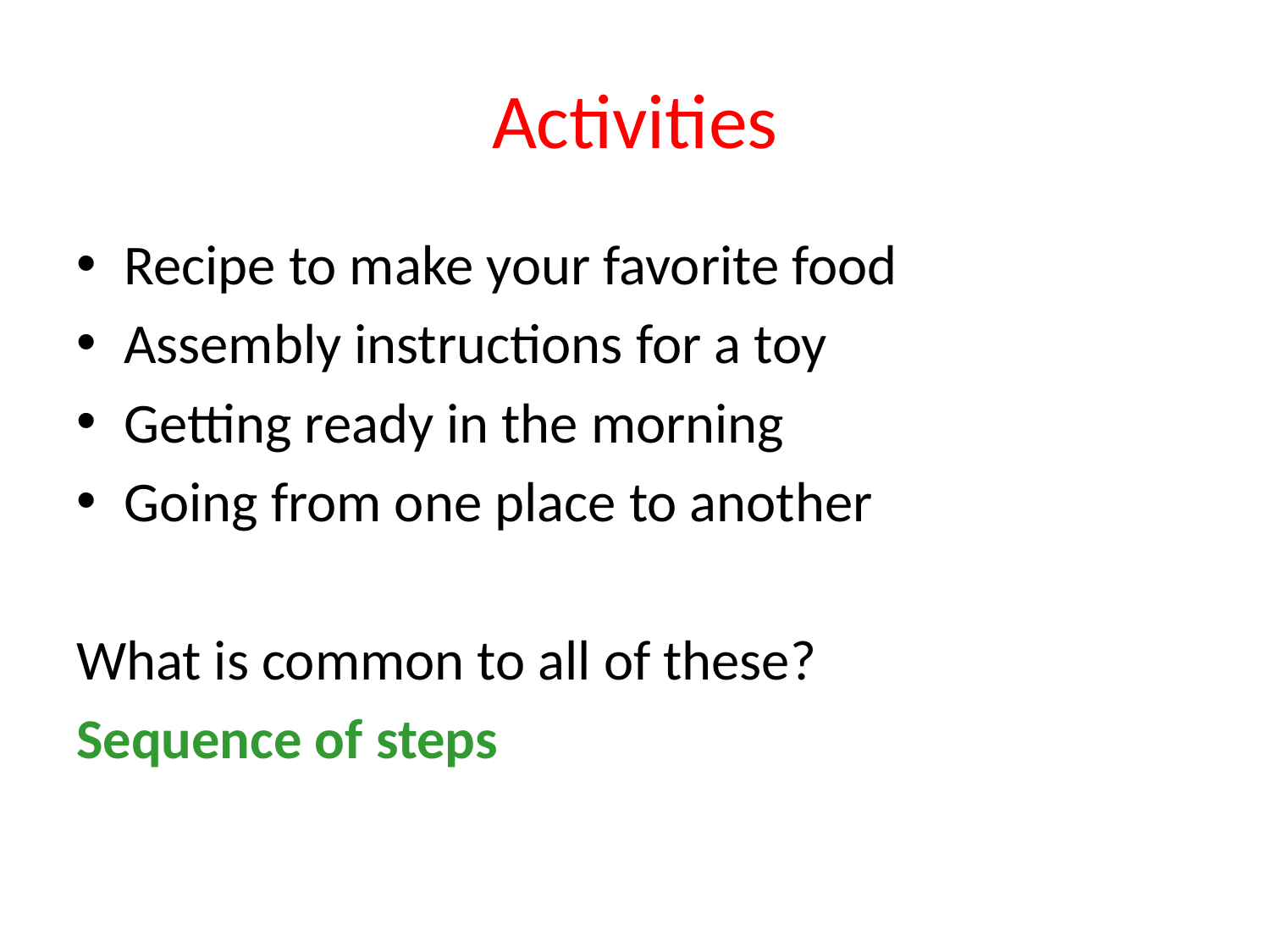

# Activities
Recipe to make your favorite food
Assembly instructions for a toy
Getting ready in the morning
Going from one place to another

What is common to all of these?
Sequence of steps